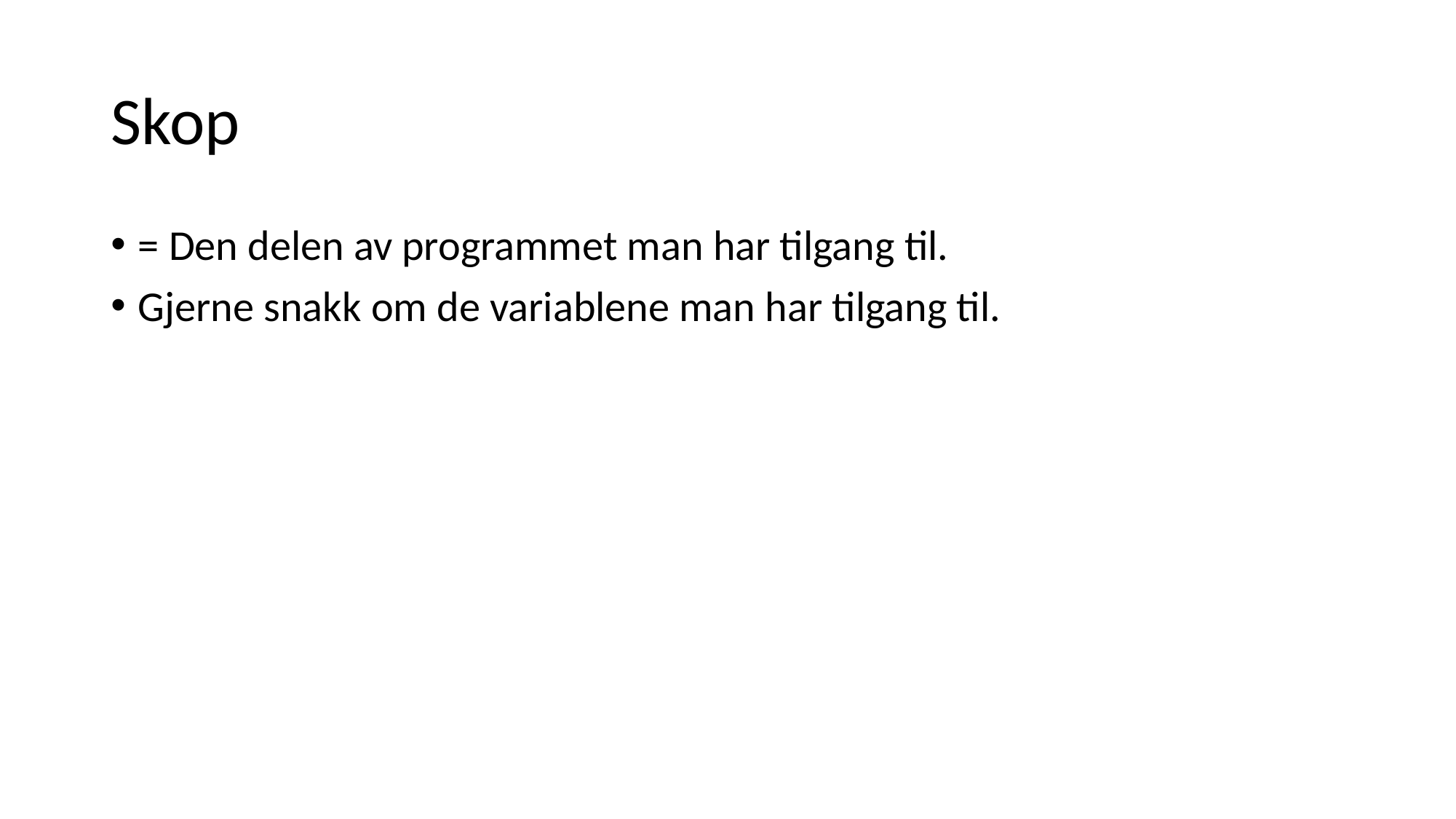

# Skop
= Den delen av programmet man har tilgang til.
Gjerne snakk om de variablene man har tilgang til.